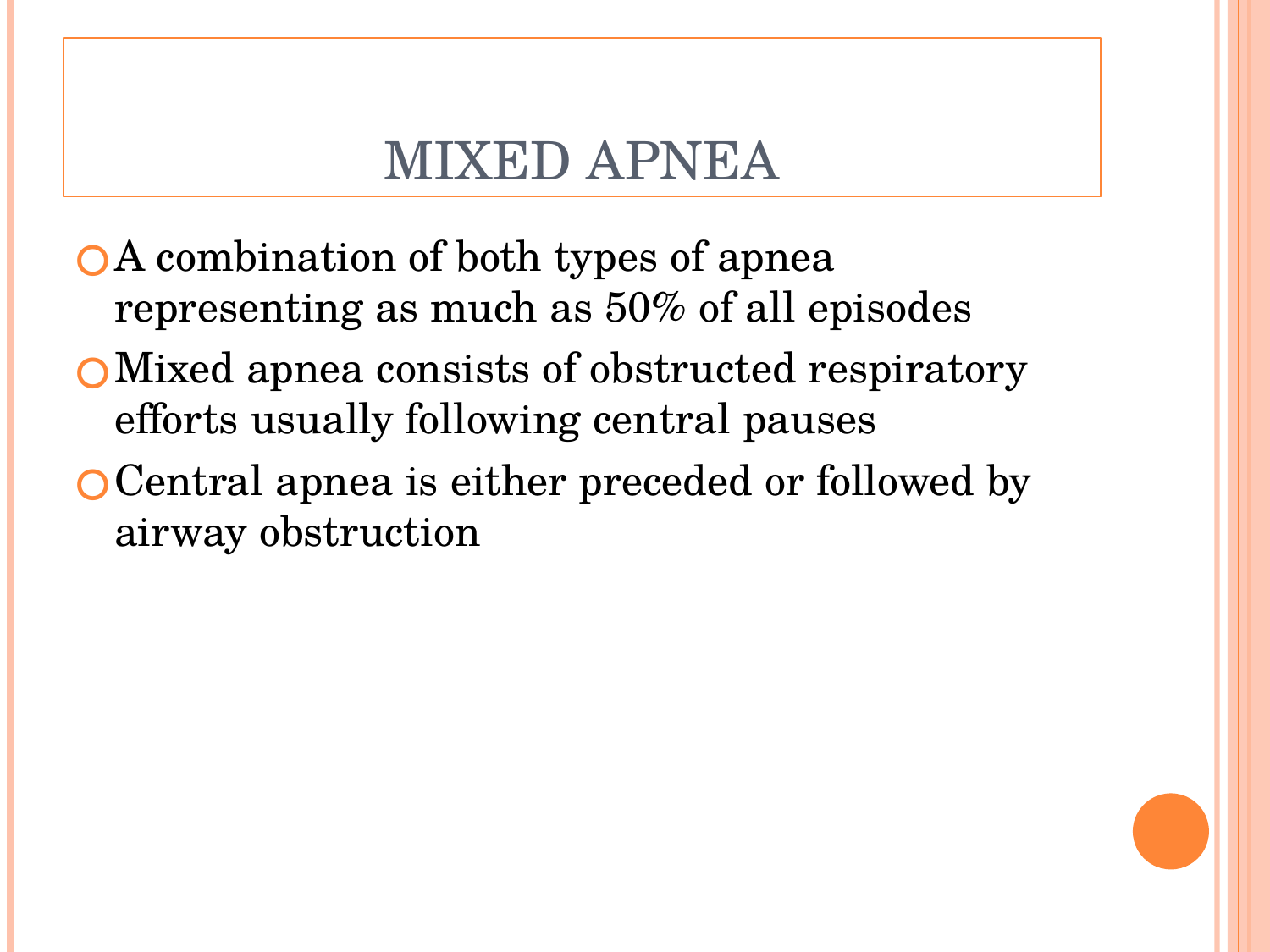

# Mixed apnea
A combination of both types of apnea representing as much as 50% of all episodes
Mixed apnea consists of obstructed respiratory efforts usually following central pauses
Central apnea is either preceded or followed by airway obstruction